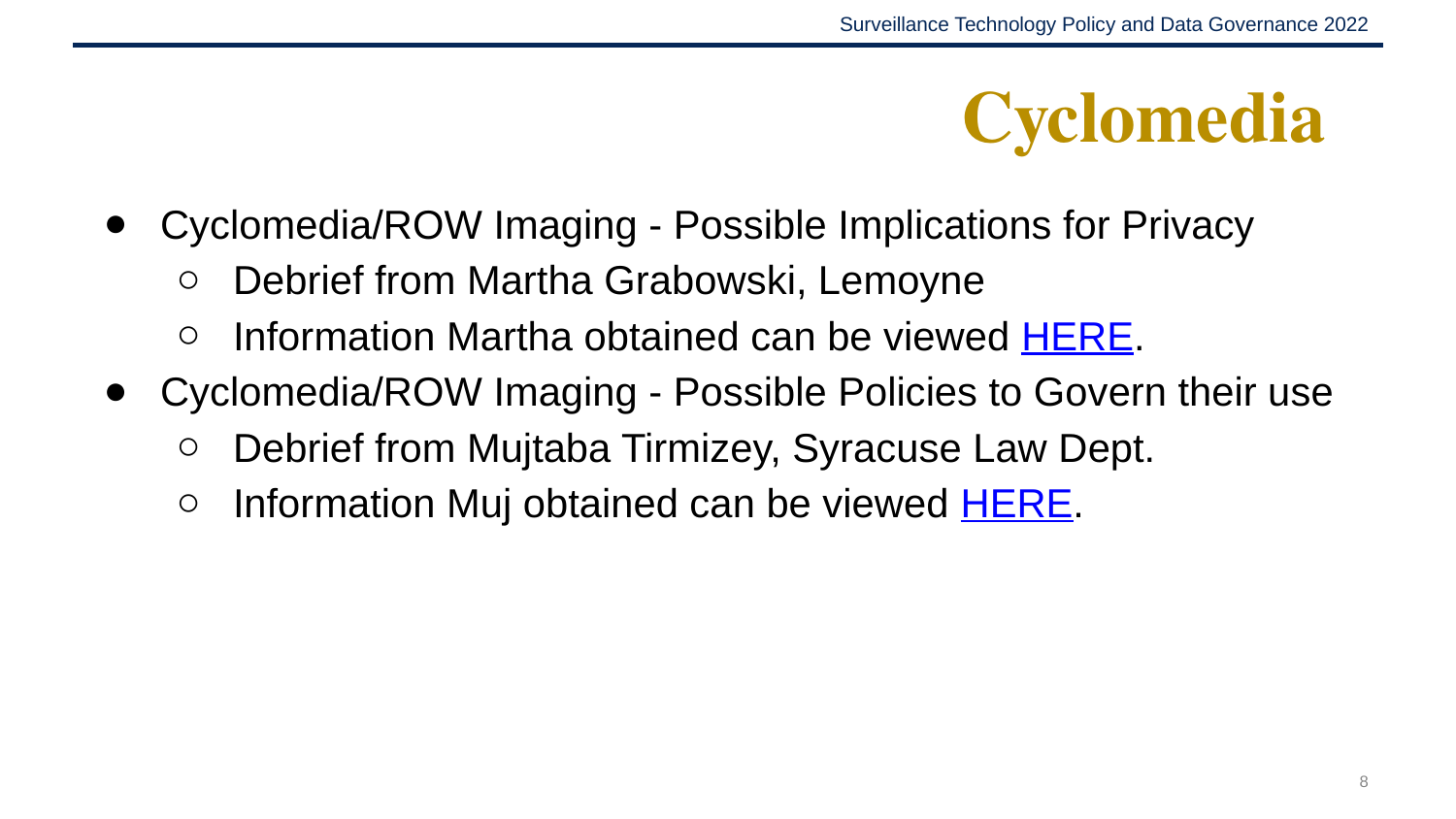

# Cyclomedia

Cyclomedia/ROW Imaging - Possible Implications for Privacy
Debrief from Martha Grabowski, Lemoyne
Information Martha obtained can be viewed HERE.
Cyclomedia/ROW Imaging - Possible Policies to Govern their use
Debrief from Mujtaba Tirmizey, Syracuse Law Dept.
Information Muj obtained can be viewed HERE.